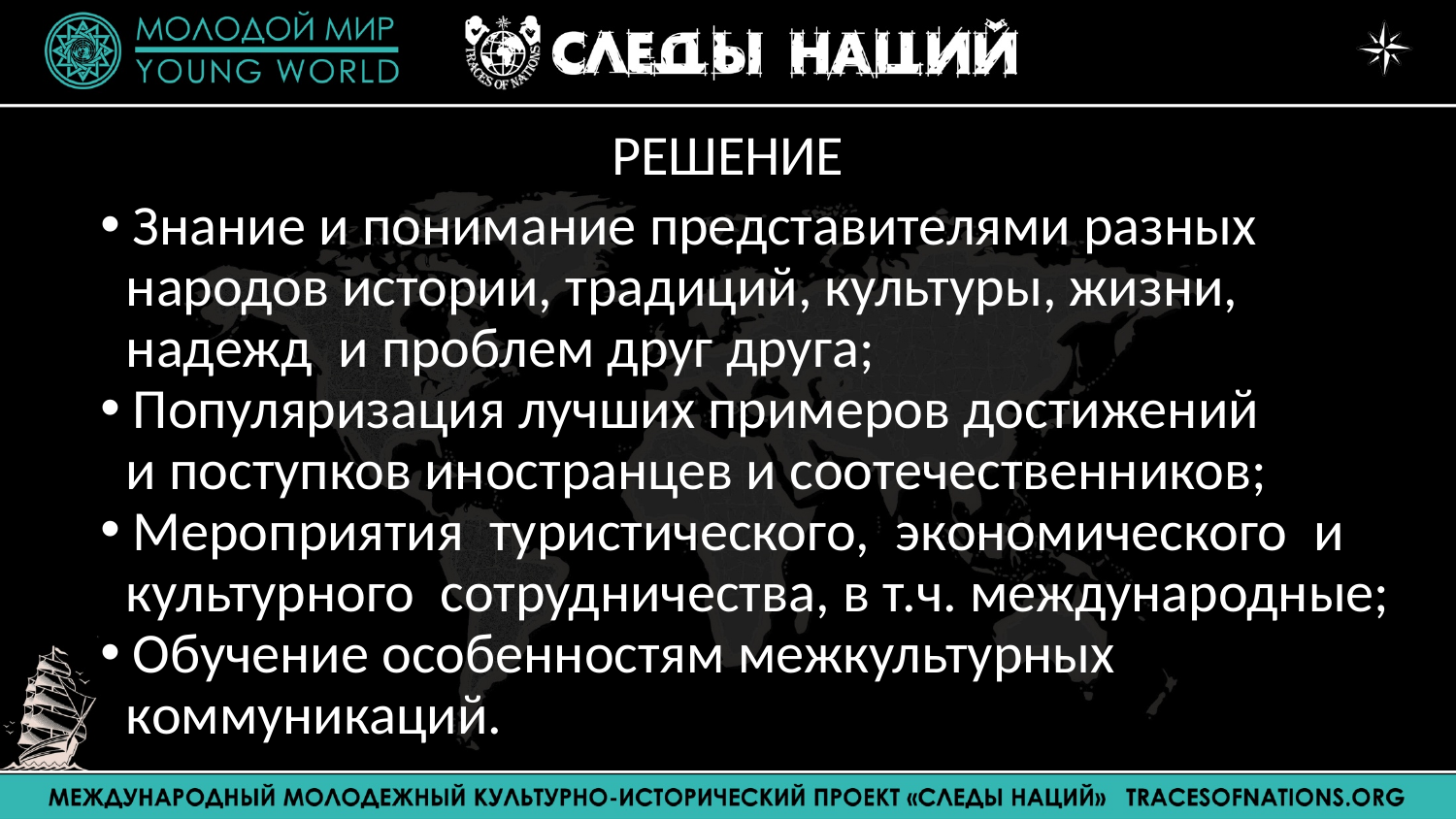

РЕШЕНИЕ
 Знание и понимание представителями разных
  народов истории, традиций, культуры, жизни,
  надежд  и проблем друг друга;
 Популяризация лучших примеров достижений
  и поступков иностранцев и соотечественников;
 Мероприятия  туристического,  экономического  и
  культурного  сотрудничества, в т.ч. международные;
 Обучение особенностям межкультурных
  коммуникаций.